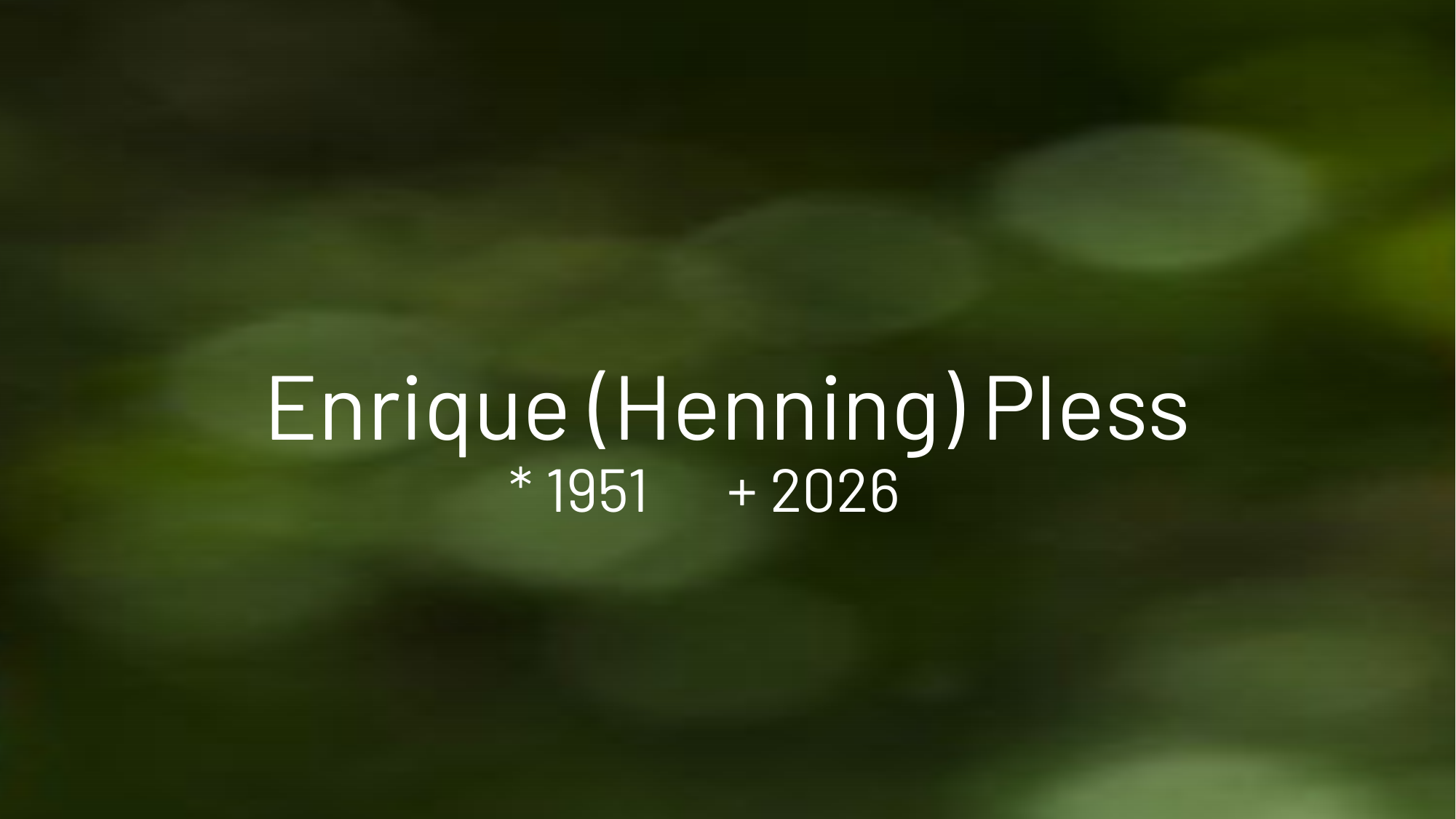

# Enrique (Henning) Pless * 1951 	+ 2026